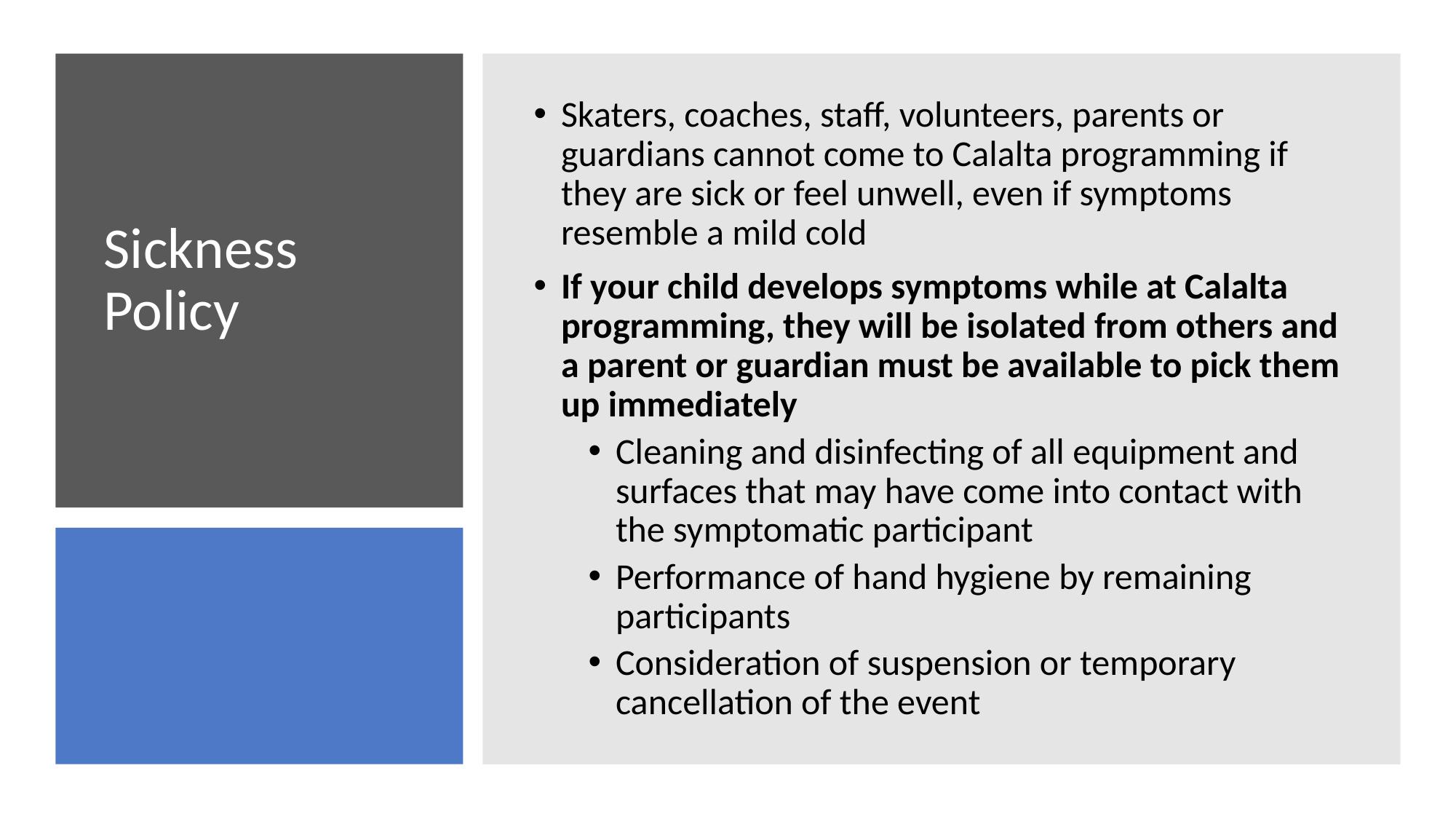

Skaters, coaches, staff, volunteers, parents or guardians cannot come to Calalta programming if they are sick or feel unwell, even if symptoms resemble a mild cold
If your child develops symptoms while at Calalta programming, they will be isolated from others and a parent or guardian must be available to pick them up immediately
Cleaning and disinfecting of all equipment and surfaces that may have come into contact with the symptomatic participant
Performance of hand hygiene by remaining participants
Consideration of suspension or temporary cancellation of the event
# Sickness Policy